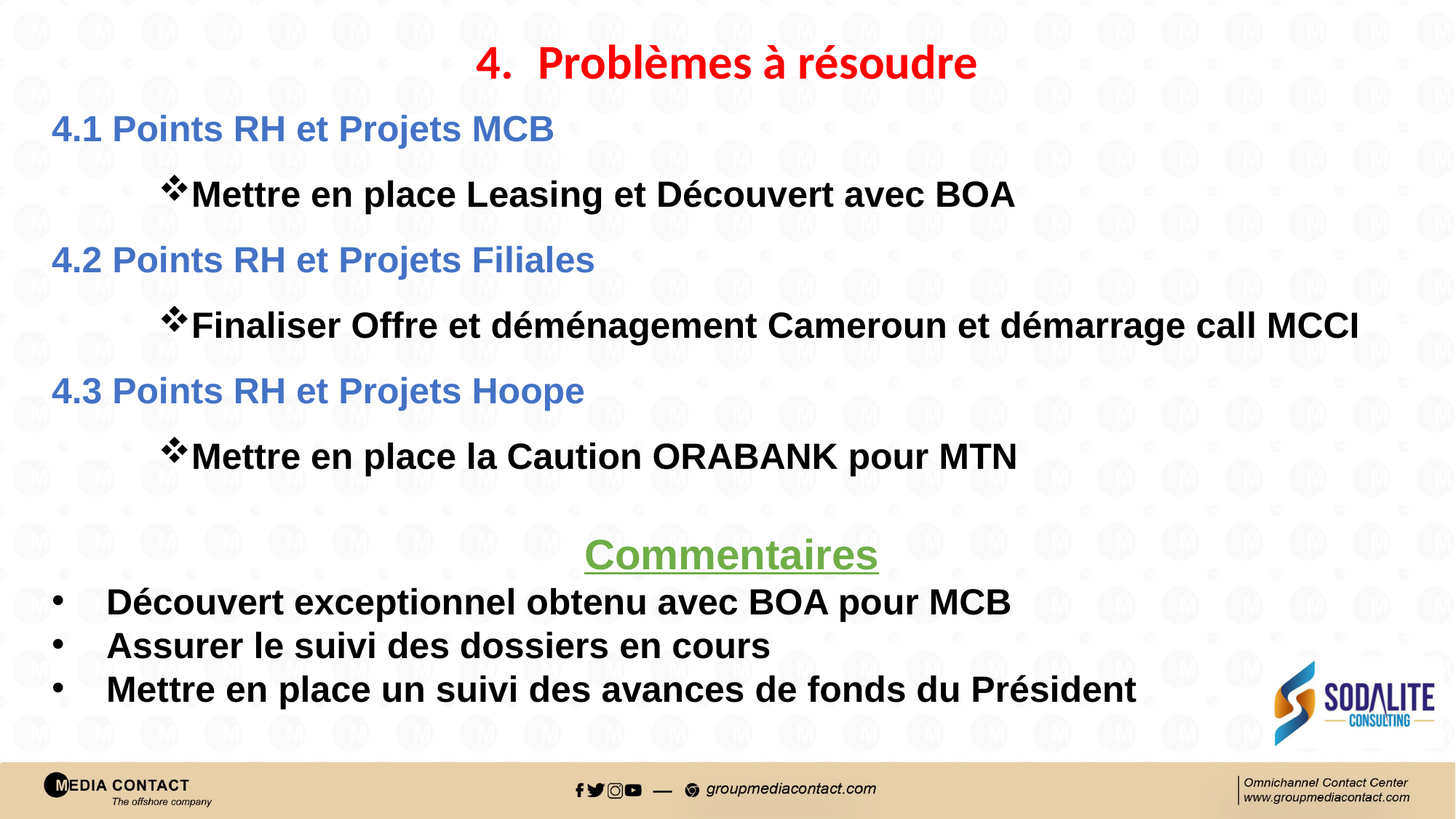

Problèmes à résoudre
4.1 Points RH et Projets MCB
Mettre en place Leasing et Découvert avec BOA
4.2 Points RH et Projets Filiales
Finaliser Offre et déménagement Cameroun et démarrage call MCCI
4.3 Points RH et Projets Hoope
Mettre en place la Caution ORABANK pour MTN
Commentaires
Découvert exceptionnel obtenu avec BOA pour MCB
Assurer le suivi des dossiers en cours
Mettre en place un suivi des avances de fonds du Président